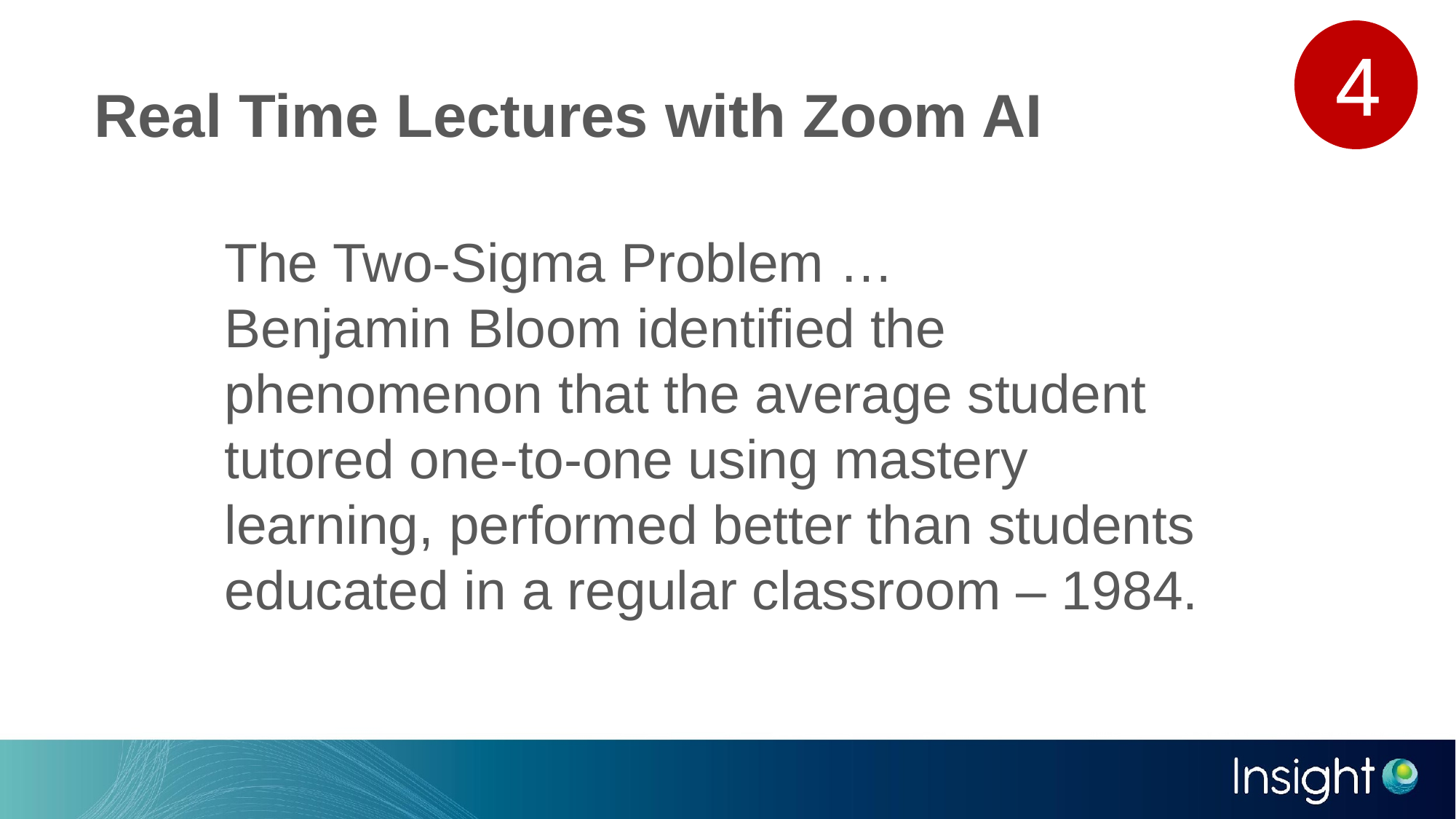

4
Real Time Lectures with Zoom AI
The Two-Sigma Problem …
Benjamin Bloom identified the phenomenon that the average student tutored one-to-one using mastery learning, performed better than students educated in a regular classroom – 1984.